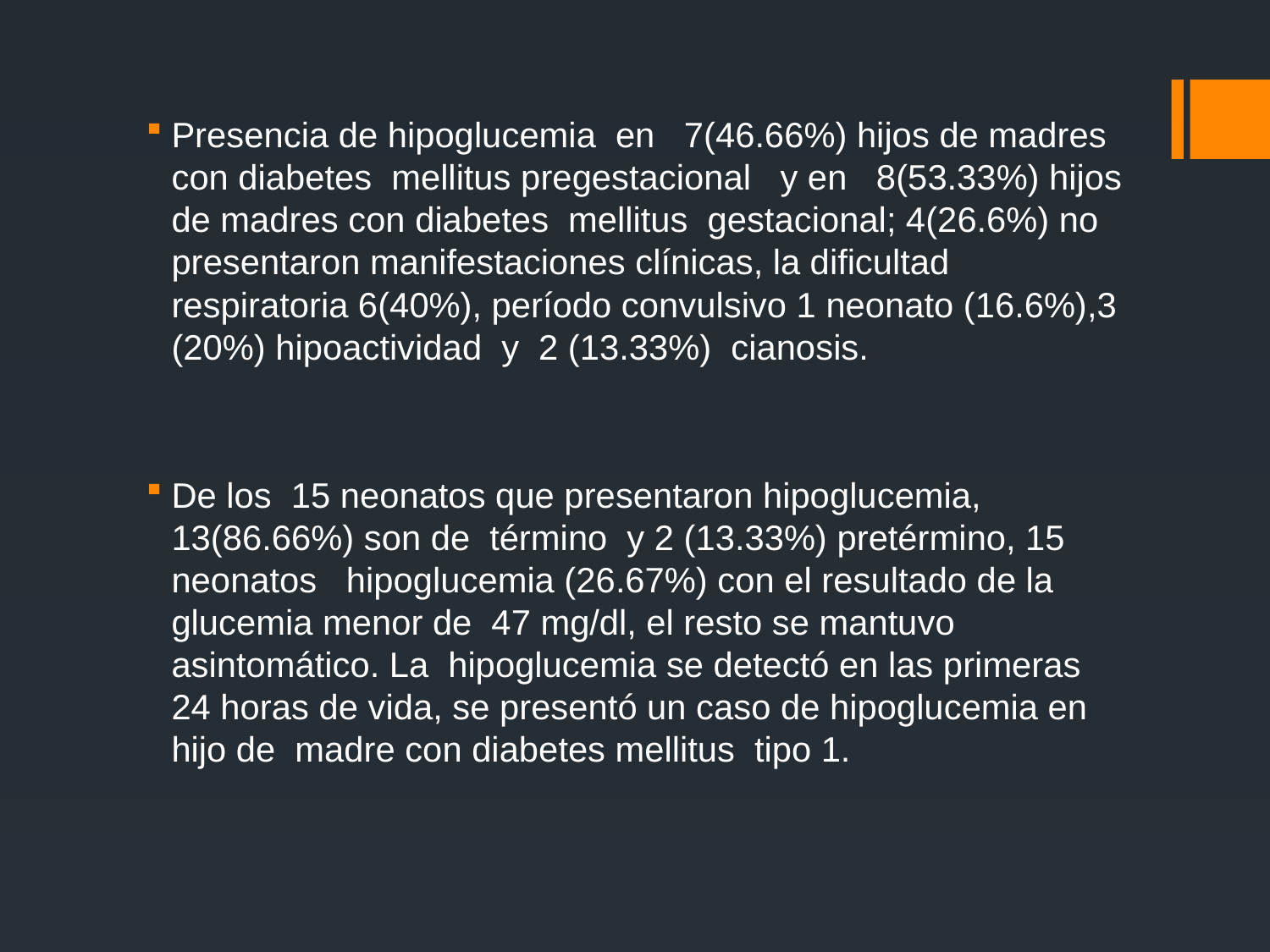

Presencia de hipoglucemia  en   7(46.66%) hijos de madres con diabetes  mellitus pregestacional   y en   8(53.33%) hijos de madres con diabetes  mellitus  gestacional; 4(26.6%) no presentaron manifestaciones clínicas, la dificultad  respiratoria 6(40%), período convulsivo 1 neonato (16.6%),3 (20%) hipoactividad  y  2 (13.33%)  cianosis.

De los  15 neonatos que presentaron hipoglucemia, 13(86.66%) son de  término  y 2 (13.33%) pretérmino, 15  neonatos   hipoglucemia (26.67%) con el resultado de la  glucemia menor de  47 mg/dl, el resto se mantuvo asintomático. La  hipoglucemia se detectó en las primeras  24 horas de vida, se presentó un caso de hipoglucemia en hijo de  madre con diabetes mellitus  tipo 1.